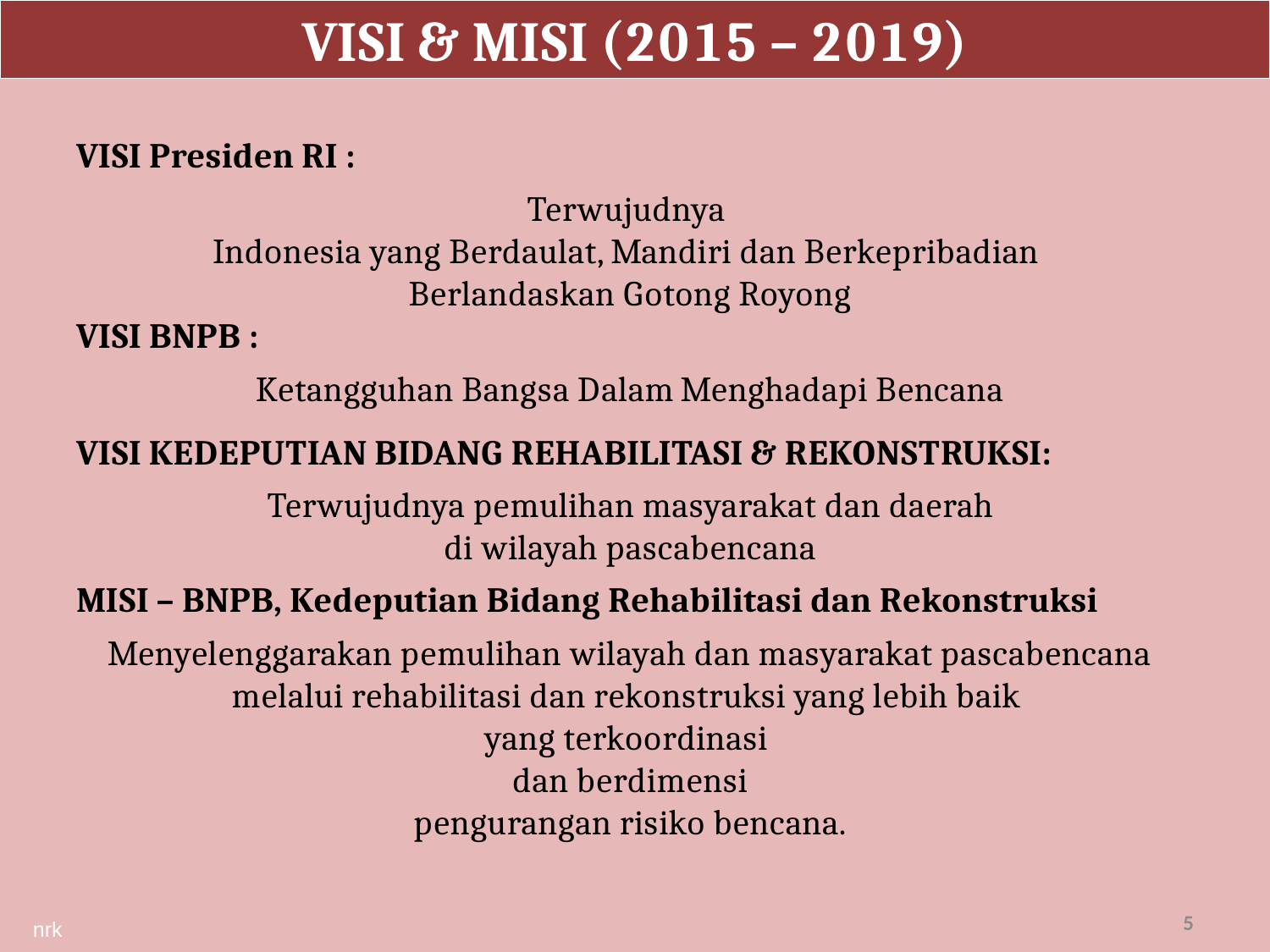

# VISI & MISI (2015 – 2019)
VISI Presiden RI :
Terwujudnya
Indonesia yang Berdaulat, Mandiri dan Berkepribadian
Berlandaskan Gotong Royong
VISI BNPB :
Ketangguhan Bangsa Dalam Menghadapi Bencana
VISI KEDEPUTIAN BIDANG REHABILITASI & REKONSTRUKSI:
Terwujudnya pemulihan masyarakat dan daerah
di wilayah pascabencana
MISI – BNPB, Kedeputian Bidang Rehabilitasi dan Rekonstruksi
Menyelenggarakan pemulihan wilayah dan masyarakat pascabencana melalui rehabilitasi dan rekonstruksi yang lebih baik
yang terkoordinasi
dan berdimensi
pengurangan risiko bencana.
5
nrk